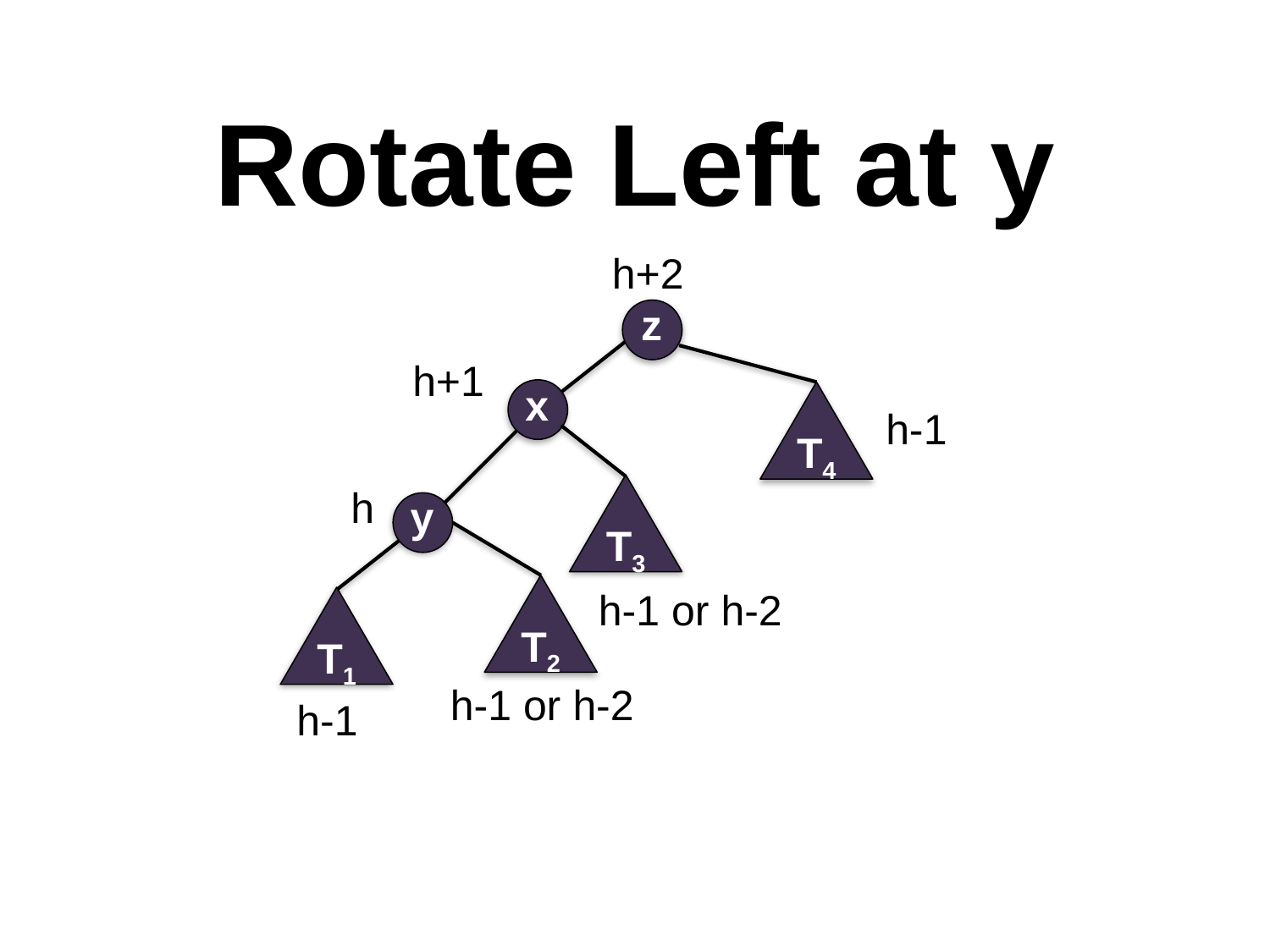

# Rotate Left at y
h+2
z

h+1
x

T4
h-1
h

T3
y

T2
h-1 or h-2

T1
h-1 or h-2
h-1